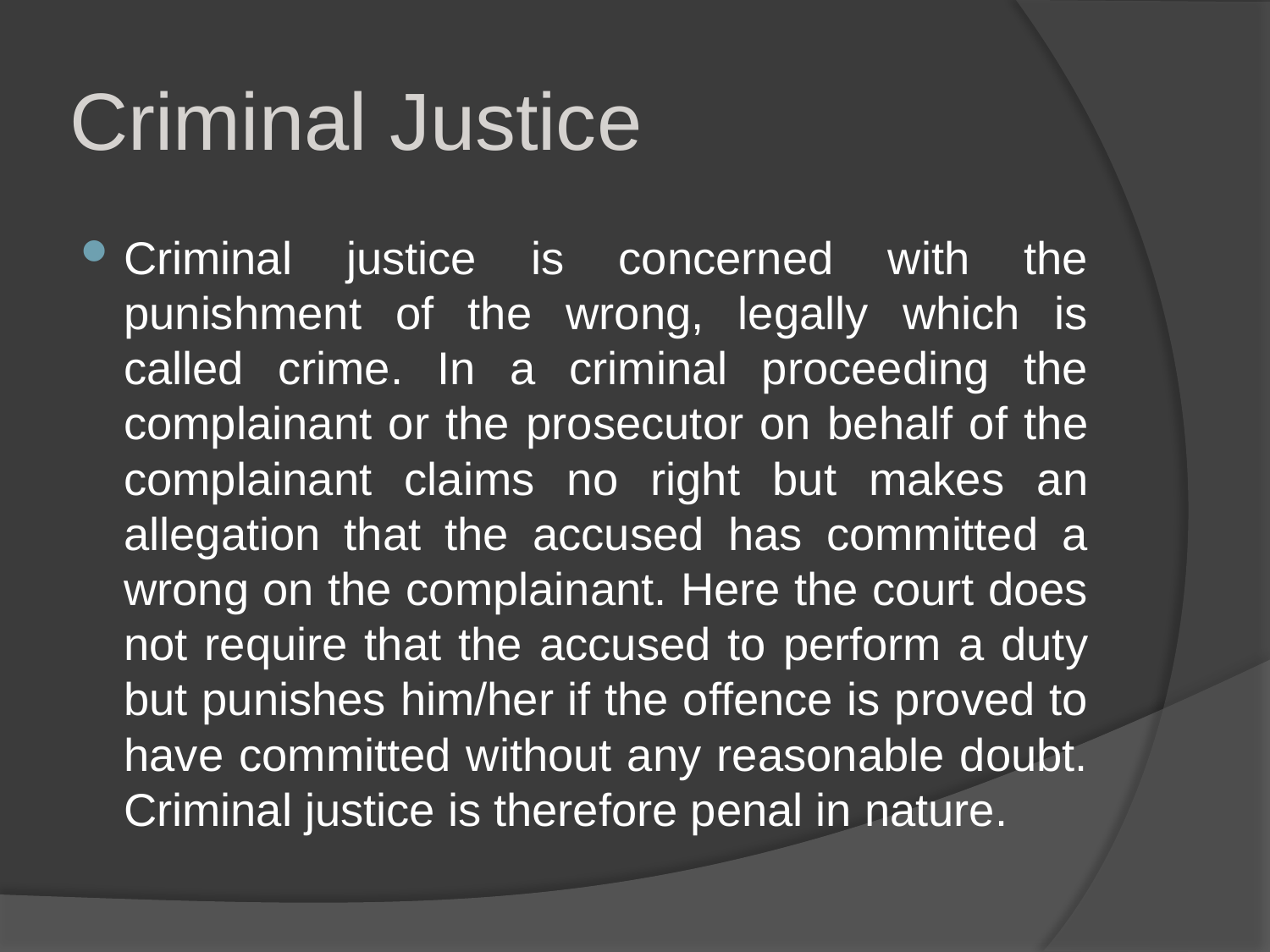

# Criminal Justice
Criminal justice is concerned with the punishment of the wrong, legally which is called crime. In a criminal proceeding the complainant or the prosecutor on behalf of the complainant claims no right but makes an allegation that the accused has committed a wrong on the complainant. Here the court does not require that the accused to perform a duty but punishes him/her if the offence is proved to have committed without any reasonable doubt. Criminal justice is therefore penal in nature.